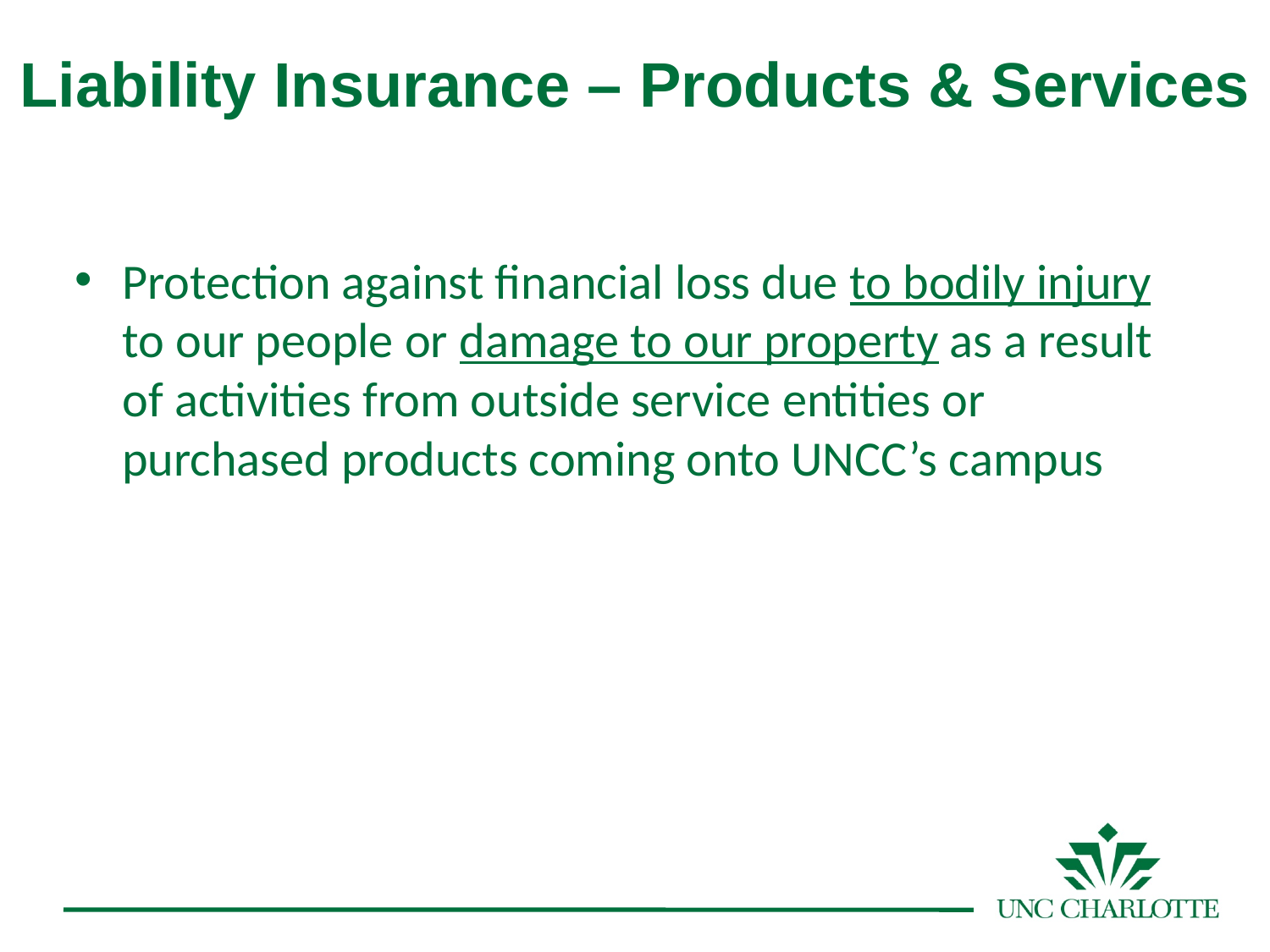

Liability Insurance – Products & Services
Protection against financial loss due to bodily injury to our people or damage to our property as a result of activities from outside service entities or purchased products coming onto UNCC’s campus